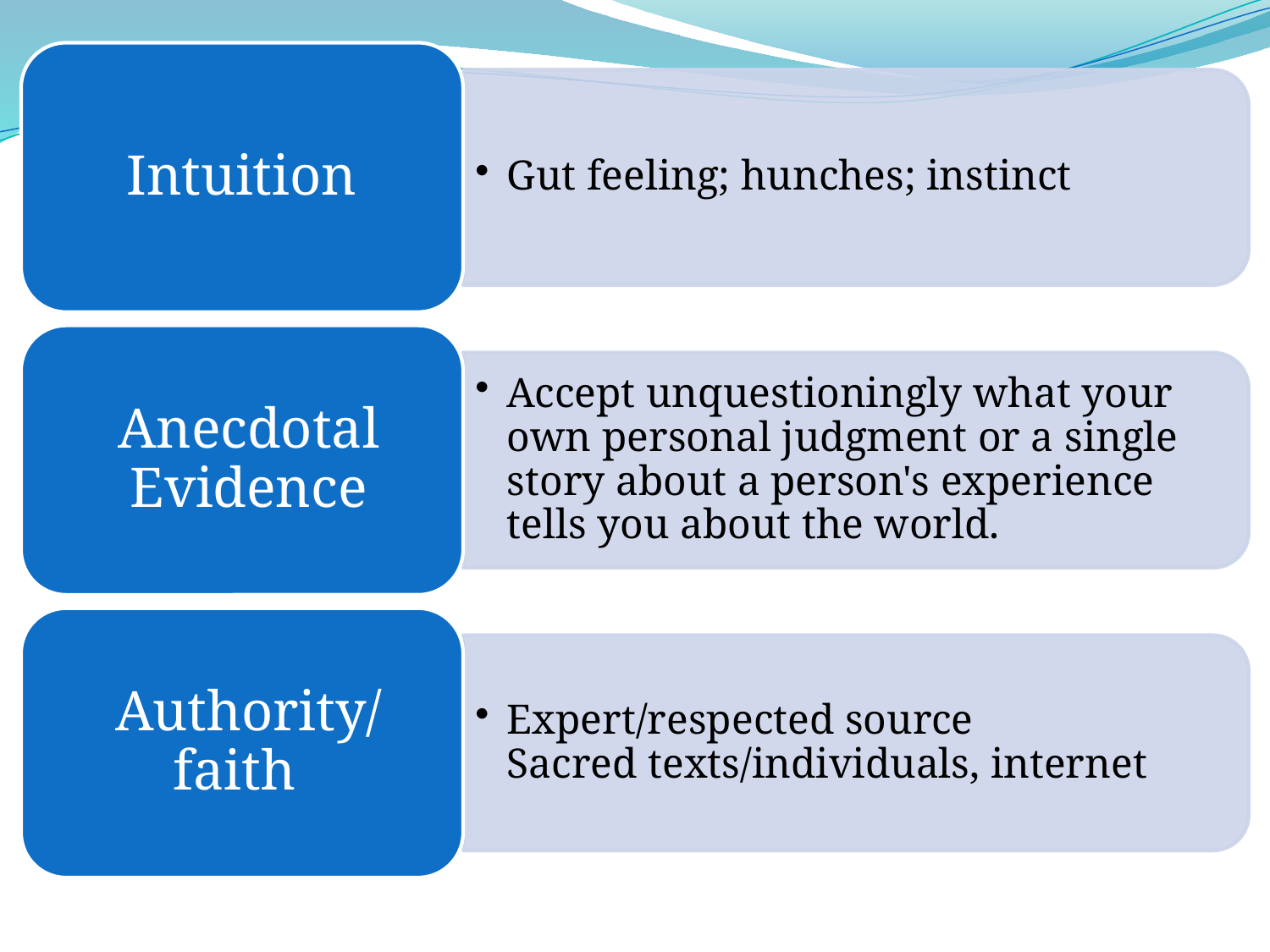

Gut feeling; hunches; instinct
Intuition
Accept unquestioningly what your own personal judgment or a single story about a person's experience tells you about the world.
Anecdotal Evidence
Expert/respected source
Sacred texts/individuals, internet
Authority/faith